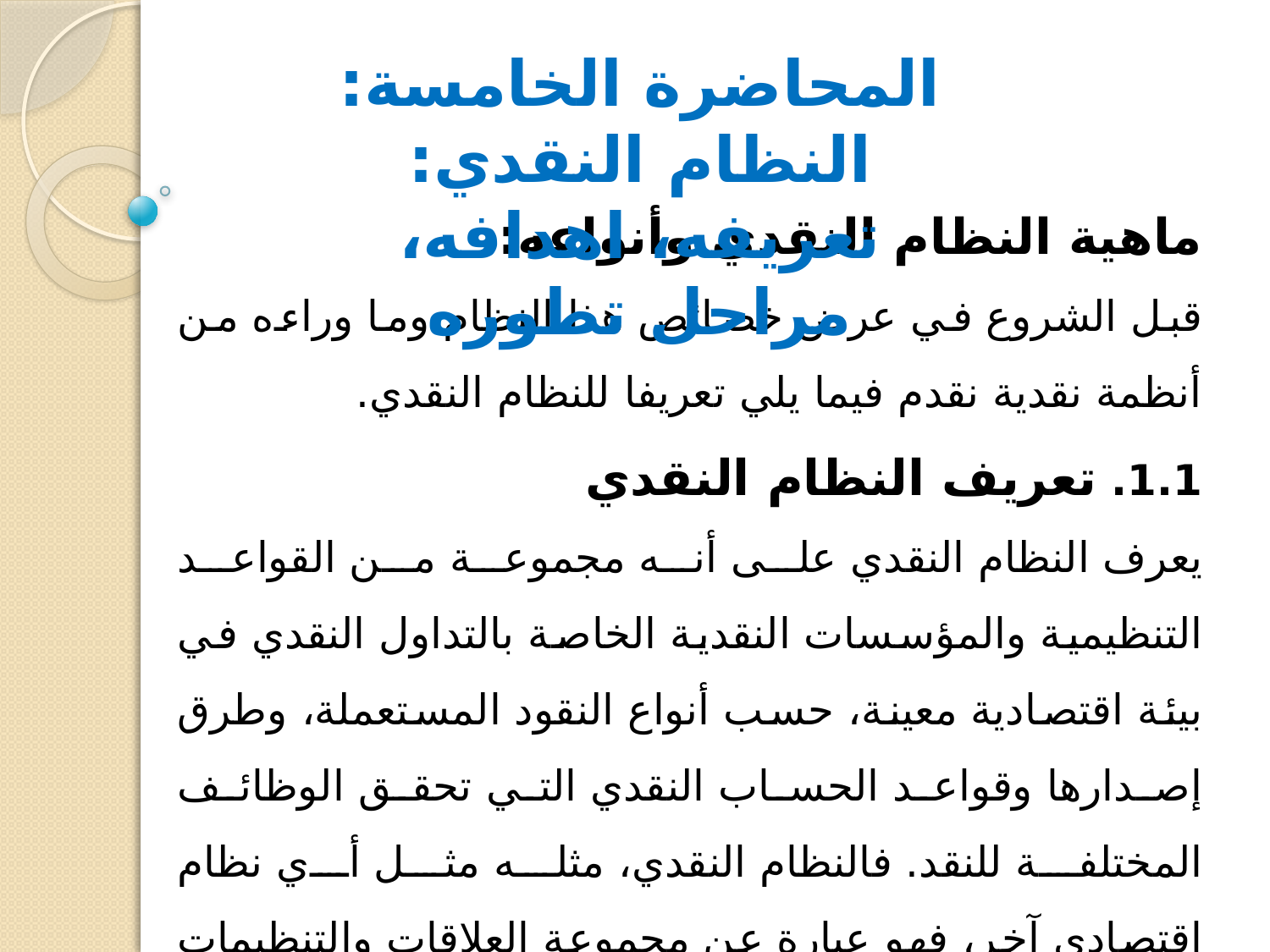

المحاضرة الخامسة: النظام النقدي: تعريفه، اهدافه، مراحل تطوره

ماهية النظام النقدي وأنواعه:
قبل الشروع في عرض خصائص هذا النظام وما وراءه من أنظمة نقدية نقدم فيما يلي تعريفا للنظام النقدي.
1.1. تعريف النظام النقدي
يعرف النظام النقدي على أنه مجموعة من القواعد التنظيمية والمؤسسات النقدية الخاصة بالتداول النقدي في بيئة اقتصادية معينة، حسب أنواع النقود المستعملة، وطرق إصدارها وقواعد الحساب النقدي التي تحقق الوظائف المختلفة للنقد. فالنظام النقدي، مثله مثل أي نظام اقتصادي آخر، فهو عبارة عن مجموعة العلاقات والتنظيمات التي تميز الحياة النقدية في مجتمع ما.